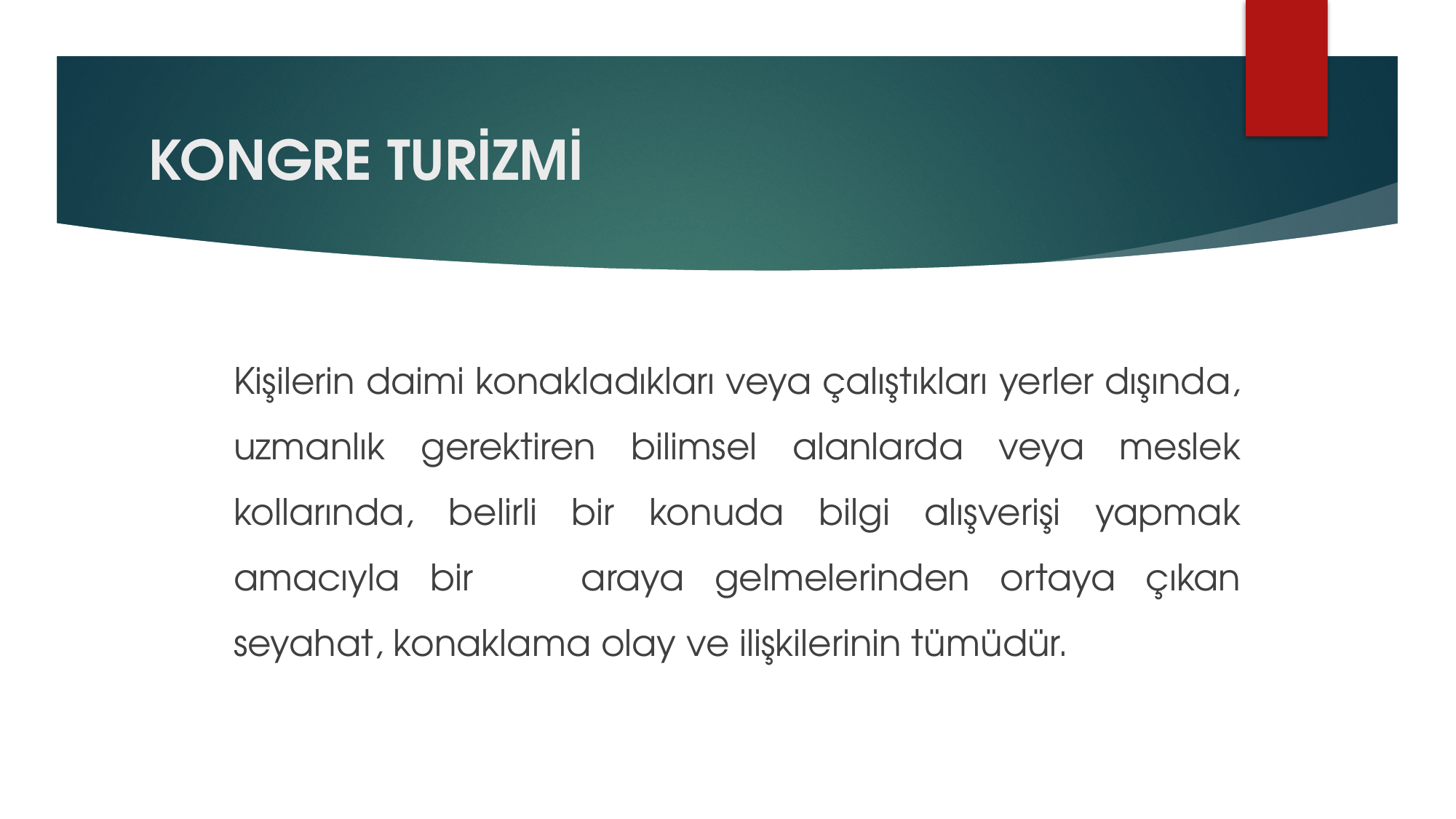

# KONGRE TURİZMİ
	Kişilerin daimi konakladıkları veya çalıştıkları yerler dışında, uzmanlık gerektiren bilimsel alanlarda veya meslek kollarında, belirli bir konuda bilgi alışverişi yapmak amacıyla bir	araya gelmelerinden ortaya çıkan seyahat, konaklama olay ve ilişkilerinin tümüdür.